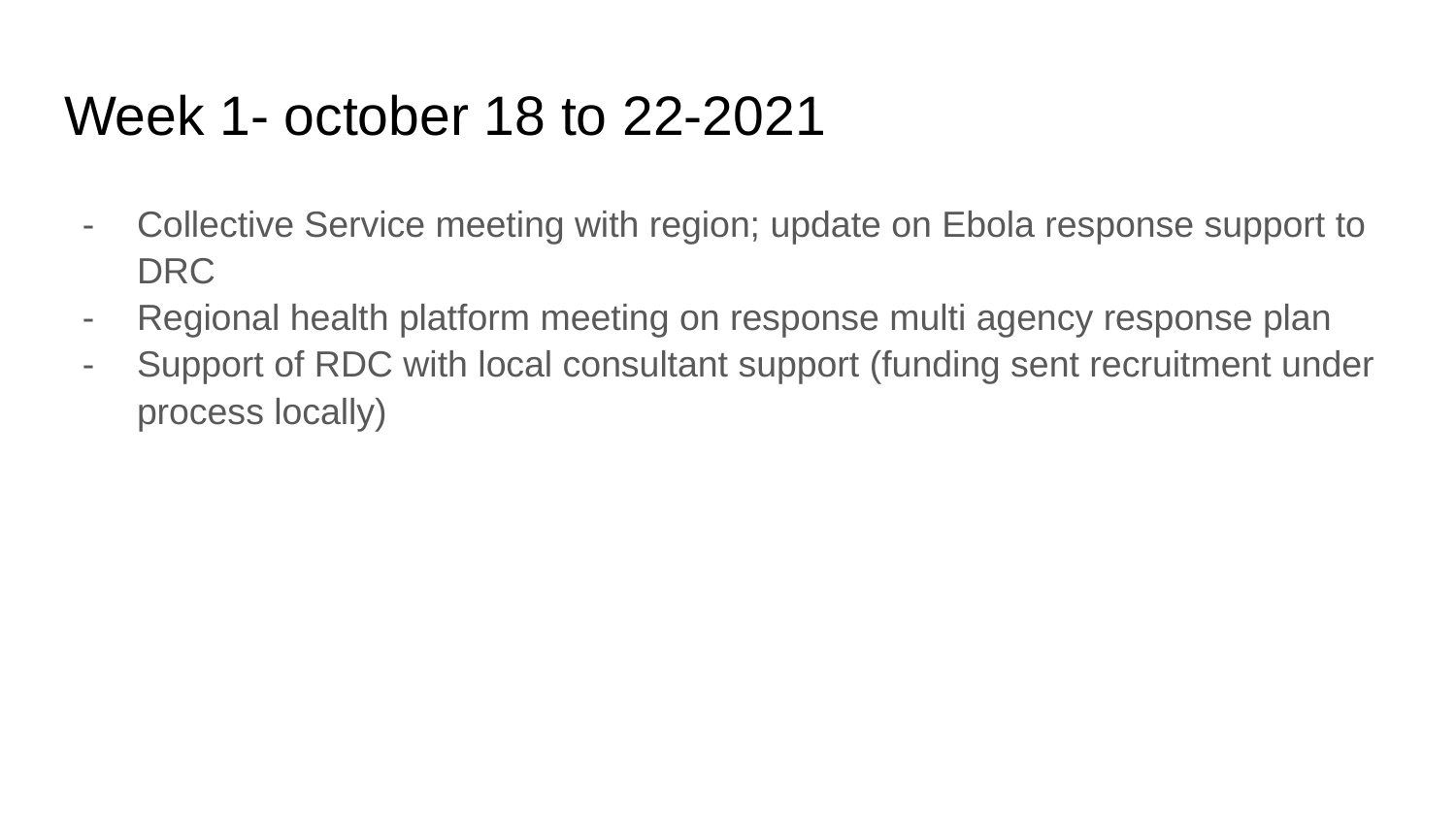

# Week 1- october 18 to 22-2021
Collective Service meeting with region; update on Ebola response support to DRC
Regional health platform meeting on response multi agency response plan
Support of RDC with local consultant support (funding sent recruitment under process locally)